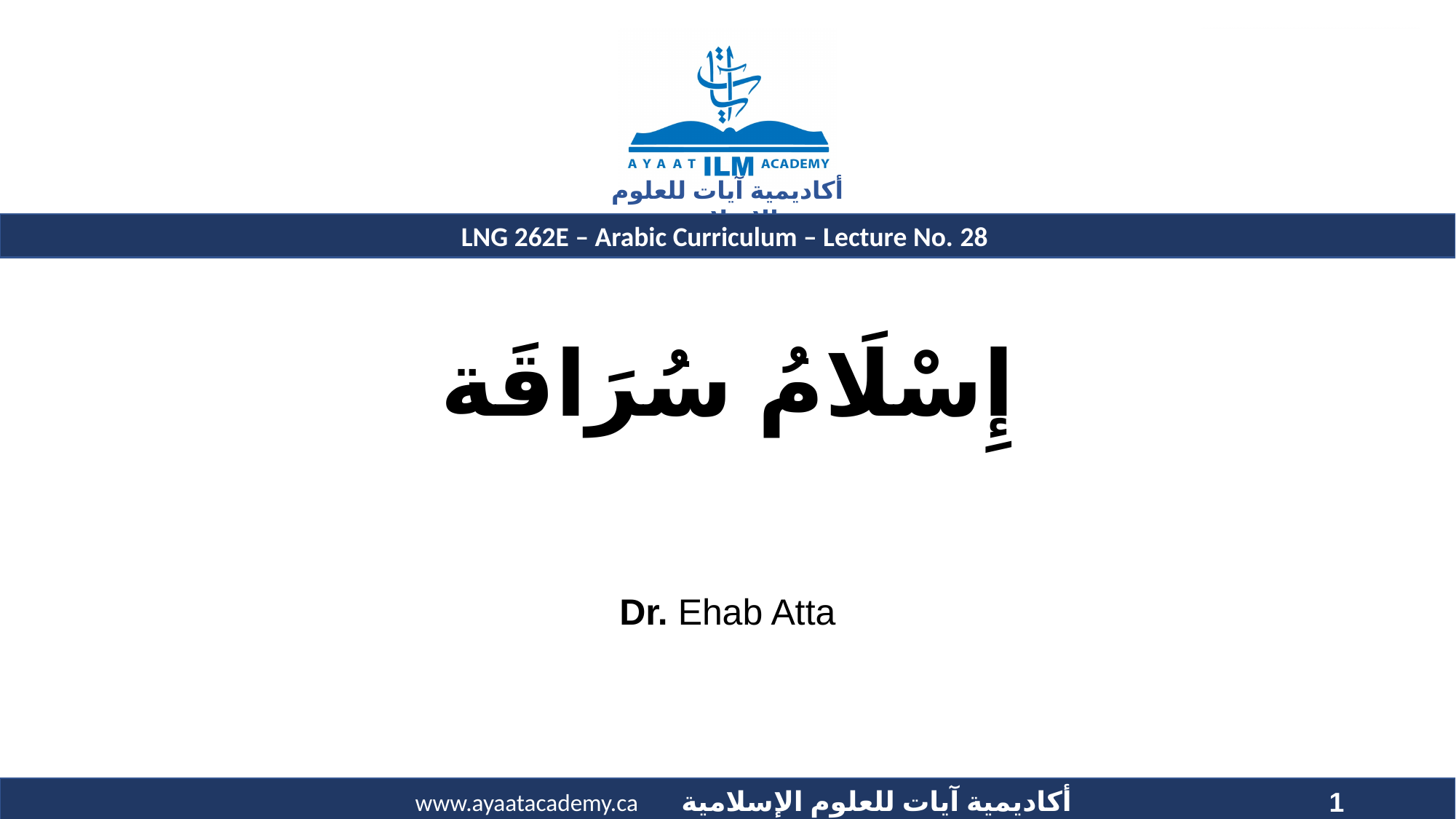

# إِسْلَامُ سُرَاقَة
Dr. Ehab Atta
1